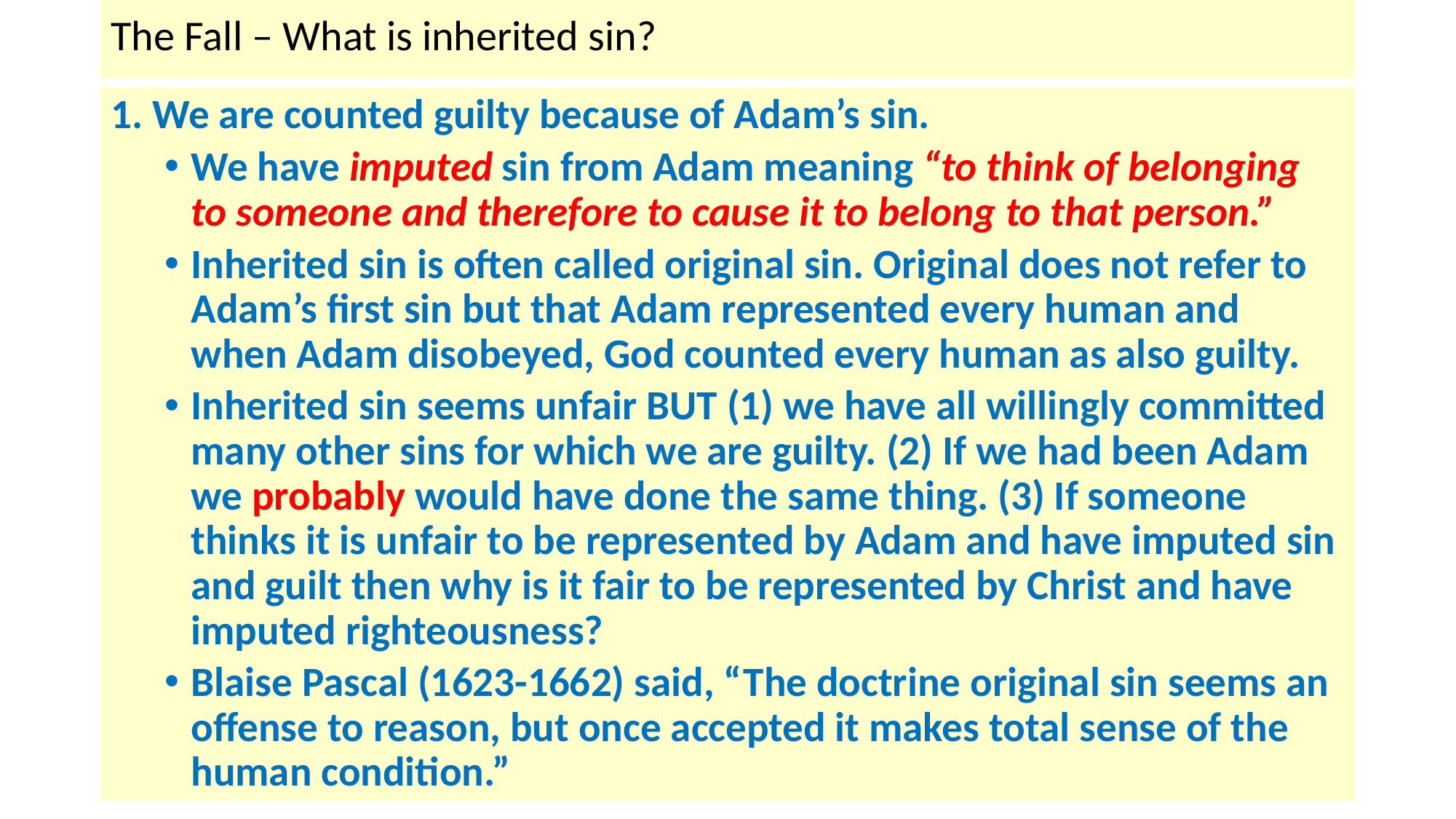

# The Fall – What is inherited sin?
1. We are counted guilty because of Adam’s sin.
We have imputed sin from Adam meaning “to think of belonging to someone and therefore to cause it to belong to that person.”
Inherited sin is often called original sin. Original does not refer to Adam’s first sin but that Adam represented every human and when Adam disobeyed, God counted every human as also guilty.
Inherited sin seems unfair BUT (1) we have all willingly committed many other sins for which we are guilty. (2) If we had been Adam we probably would have done the same thing. (3) If someone thinks it is unfair to be represented by Adam and have imputed sin and guilt then why is it fair to be represented by Christ and have imputed righteousness?
Blaise Pascal (1623-1662) said, “The doctrine original sin seems an offense to reason, but once accepted it makes total sense of the human condition.”